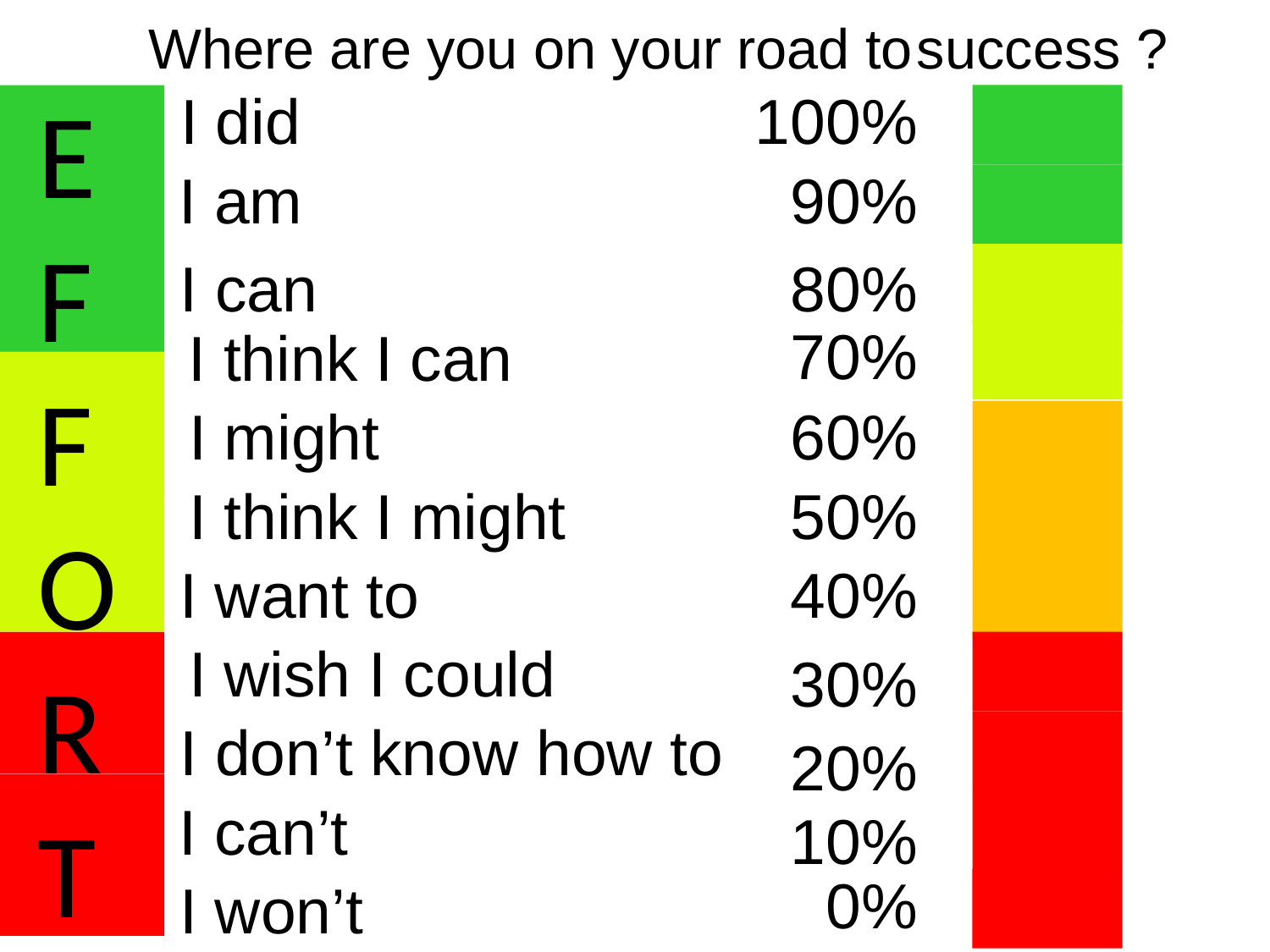

Where are you on your road to
success ?
E
F
F
O
R
T
I did
100%

I am
90%

I can
80%

70%

I think I can

I might
60%

I think I might
50%

I want to
40%

I wish I could

30%
I don’t know how to

20%

I can’t

10%
0%

I won’t